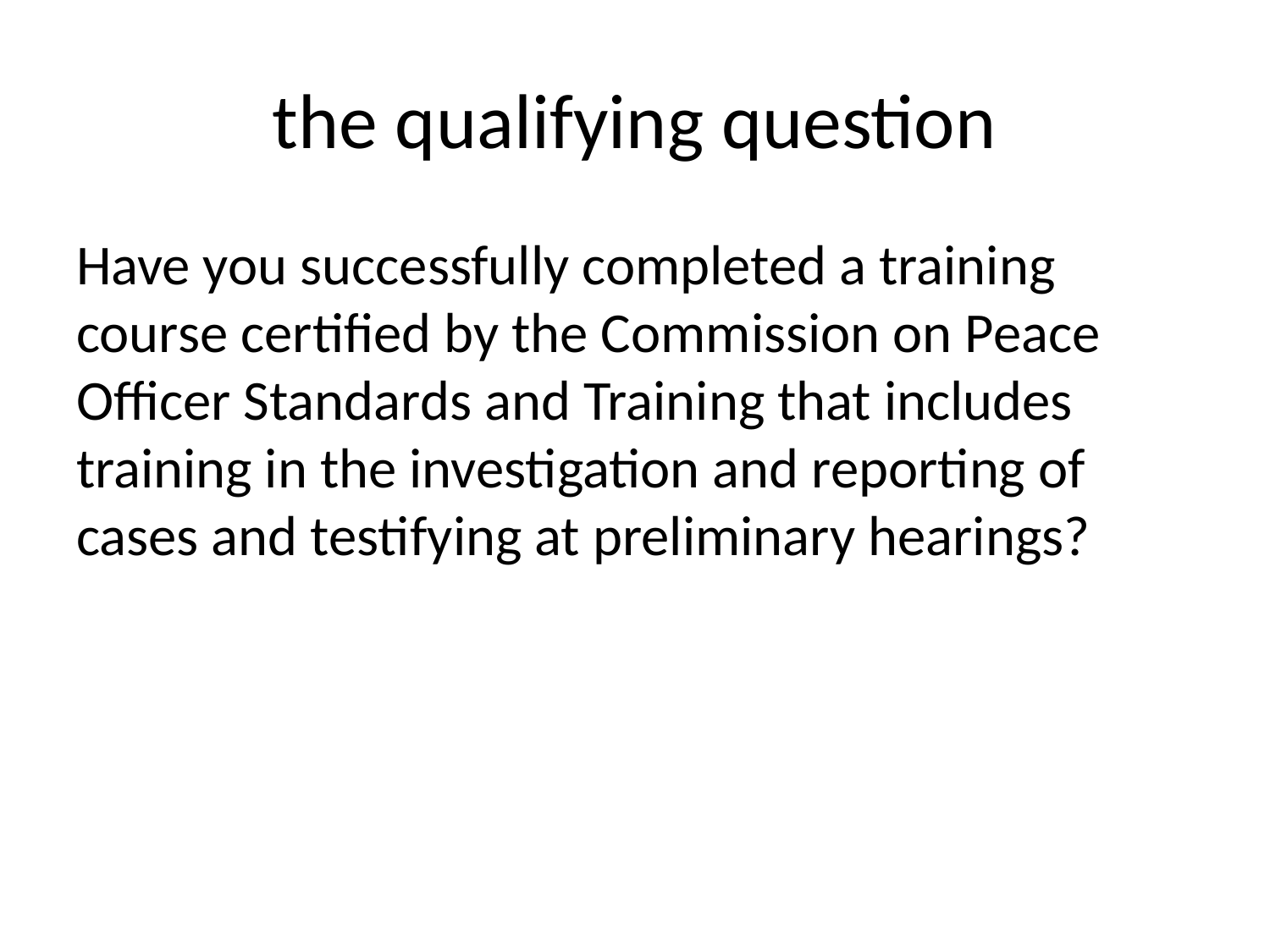

# the qualifying question
Have you successfully completed a training course certified by the Commission on Peace Officer Standards and Training that includes training in the investigation and reporting of cases and testifying at preliminary hearings?